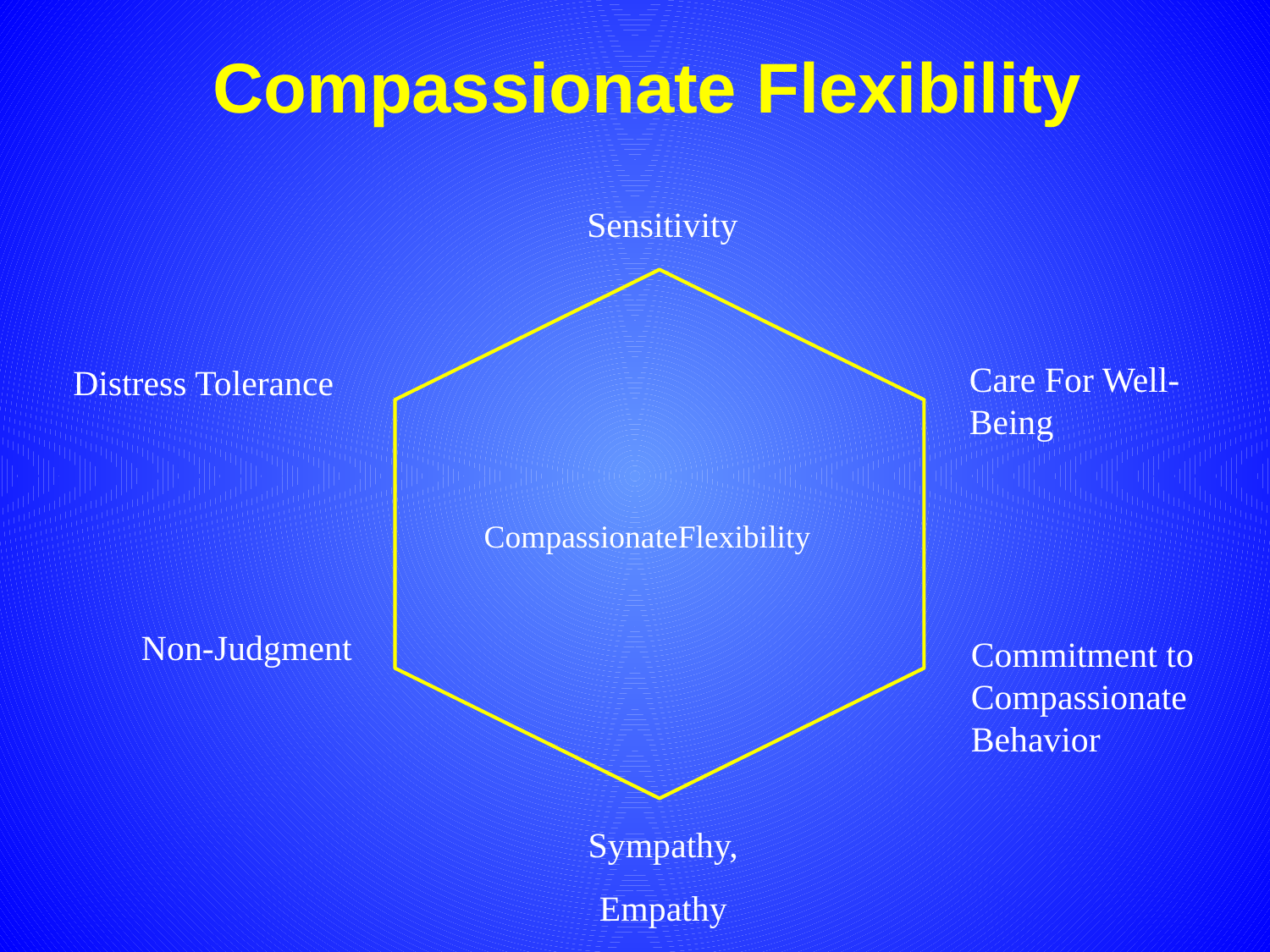

Compassionate Flexibility
Sensitivity

Care For Well-Being
Distress Tolerance
CompassionateFlexibility
Non-Judgment
Commitment to Compassionate Behavior
Sympathy,
Empathy